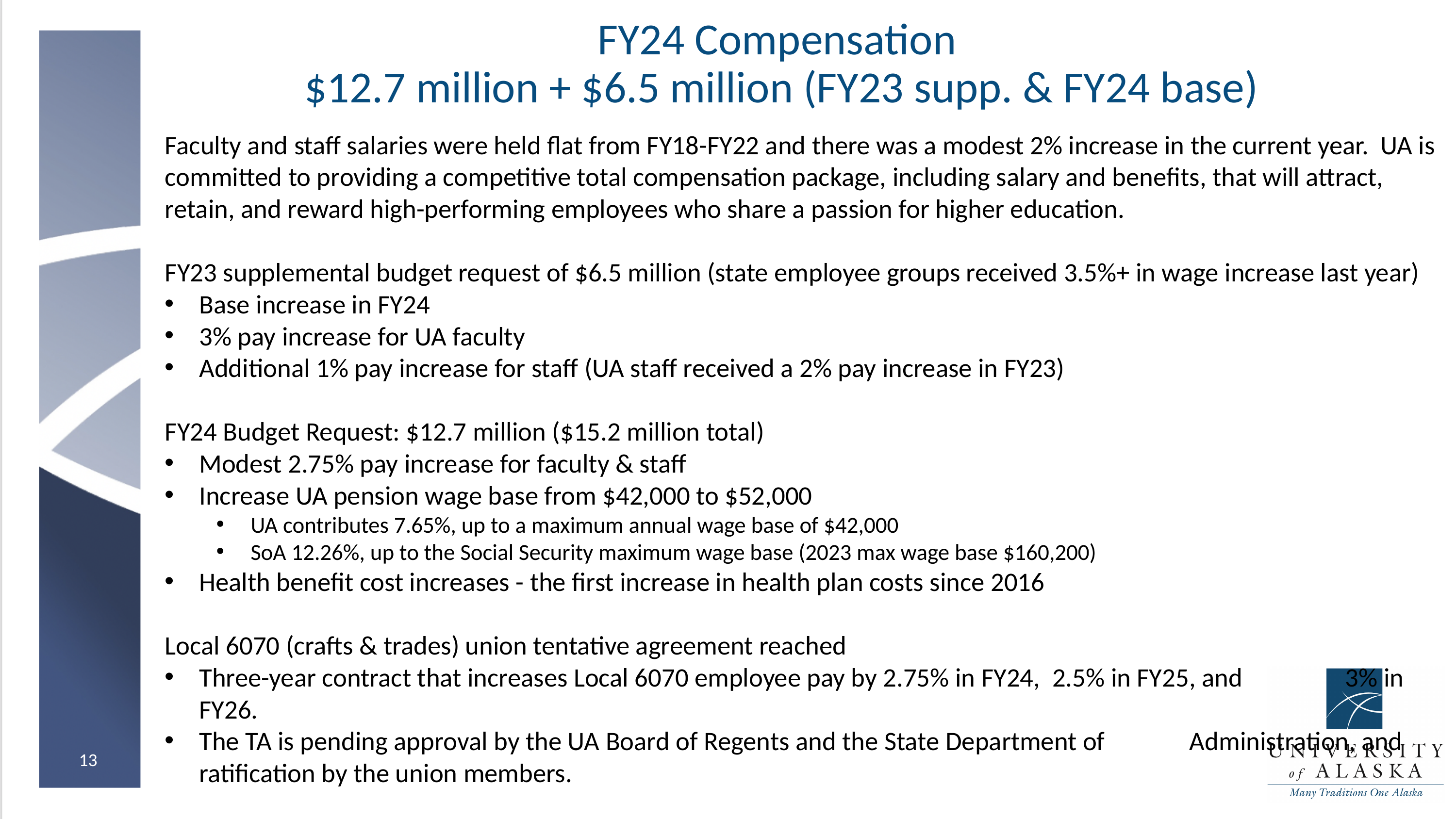

# FY24 Compensation $12.7 million + $6.5 million (FY23 supp. & FY24 base)
Faculty and staff salaries were held flat from FY18-FY22 and there was a modest 2% increase in the current year.  UA is committed to providing a competitive total compensation package, including salary and benefits, that will attract, retain, and reward high-performing employees who share a passion for higher education.

FY23 supplemental budget request of $6.5 million (state employee groups received 3.5%+ in wage increase last year)
Base increase in FY24
3% pay increase for UA faculty
Additional 1% pay increase for staff (UA staff received a 2% pay increase in FY23)

FY24 Budget Request: $12.7 million ($15.2 million total)
Modest 2.75% pay increase for faculty & staff
Increase UA pension wage base from $42,000 to $52,000
UA contributes 7.65%, up to a maximum annual wage base of $42,000
SoA 12.26%, up to the Social Security maximum wage base (2023 max wage base $160,200)
Health benefit cost increases - the first increase in health plan costs since 2016

Local 6070 (crafts & trades) union tentative agreement reached
Three-year contract that increases Local 6070 employee pay by 2.75% in FY24,  2.5% in FY25, and                 3% in FY26.
The TA is pending approval by the UA Board of Regents and the State Department of              Administration, and ratification by the union members.

13